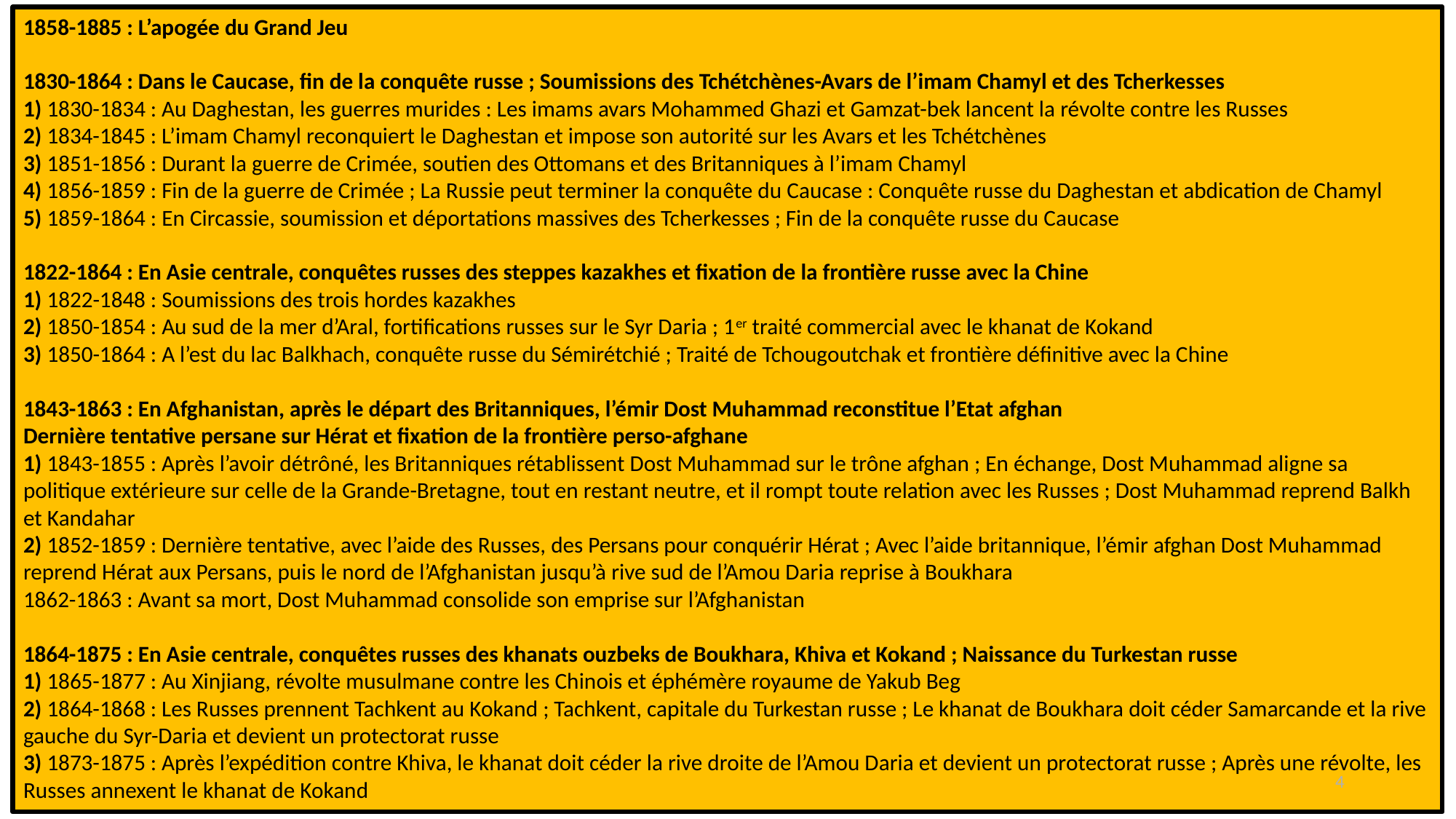

1858-1885 : L’apogée du Grand Jeu

1830-1864 : Dans le Caucase, fin de la conquête russe ; Soumissions des Tchétchènes-Avars de l’imam Chamyl et des Tcherkesses
1) 1830-1834 : Au Daghestan, les guerres murides : Les imams avars Mohammed Ghazi et Gamzat-bek lancent la révolte contre les Russes
2) 1834-1845 : L’imam Chamyl reconquiert le Daghestan et impose son autorité sur les Avars et les Tchétchènes
3) 1851-1856 : Durant la guerre de Crimée, soutien des Ottomans et des Britanniques à l’imam Chamyl
4) 1856-1859 : Fin de la guerre de Crimée ; La Russie peut terminer la conquête du Caucase : Conquête russe du Daghestan et abdication de Chamyl
5) 1859-1864 : En Circassie, soumission et déportations massives des Tcherkesses ; Fin de la conquête russe du Caucase

1822-1864 : En Asie centrale, conquêtes russes des steppes kazakhes et fixation de la frontière russe avec la Chine
1) 1822-1848 : Soumissions des trois hordes kazakhes
2) 1850-1854 : Au sud de la mer d’Aral, fortifications russes sur le Syr Daria ; 1er traité commercial avec le khanat de Kokand
3) 1850-1864 : A l’est du lac Balkhach, conquête russe du Sémirétchié ; Traité de Tchougoutchak et frontière définitive avec la Chine

1843-1863 : En Afghanistan, après le départ des Britanniques, l’émir Dost Muhammad reconstitue l’Etat afghan
Dernière tentative persane sur Hérat et fixation de la frontière perso-afghane
1) 1843-1855 : Après l’avoir détrôné, les Britanniques rétablissent Dost Muhammad sur le trône afghan ; En échange, Dost Muhammad aligne sa politique extérieure sur celle de la Grande-Bretagne, tout en restant neutre, et il rompt toute relation avec les Russes ; Dost Muhammad reprend Balkh et Kandahar
2) 1852-1859 : Dernière tentative, avec l’aide des Russes, des Persans pour conquérir Hérat ; Avec l’aide britannique, l’émir afghan Dost Muhammad reprend Hérat aux Persans, puis le nord de l’Afghanistan jusqu’à rive sud de l’Amou Daria reprise à Boukhara
1862-1863 : Avant sa mort, Dost Muhammad consolide son emprise sur l’Afghanistan

1864-1875 : En Asie centrale, conquêtes russes des khanats ouzbeks de Boukhara, Khiva et Kokand ; Naissance du Turkestan russe
1) 1865-1877 : Au Xinjiang, révolte musulmane contre les Chinois et éphémère royaume de Yakub Beg
2) 1864-1868 : Les Russes prennent Tachkent au Kokand ; Tachkent, capitale du Turkestan russe ; Le khanat de Boukhara doit céder Samarcande et la rive gauche du Syr-Daria et devient un protectorat russe
3) 1873-1875 : Après l’expédition contre Khiva, le khanat doit céder la rive droite de l’Amou Daria et devient un protectorat russe ; Après une révolte, les Russes annexent le khanat de Kokand

4